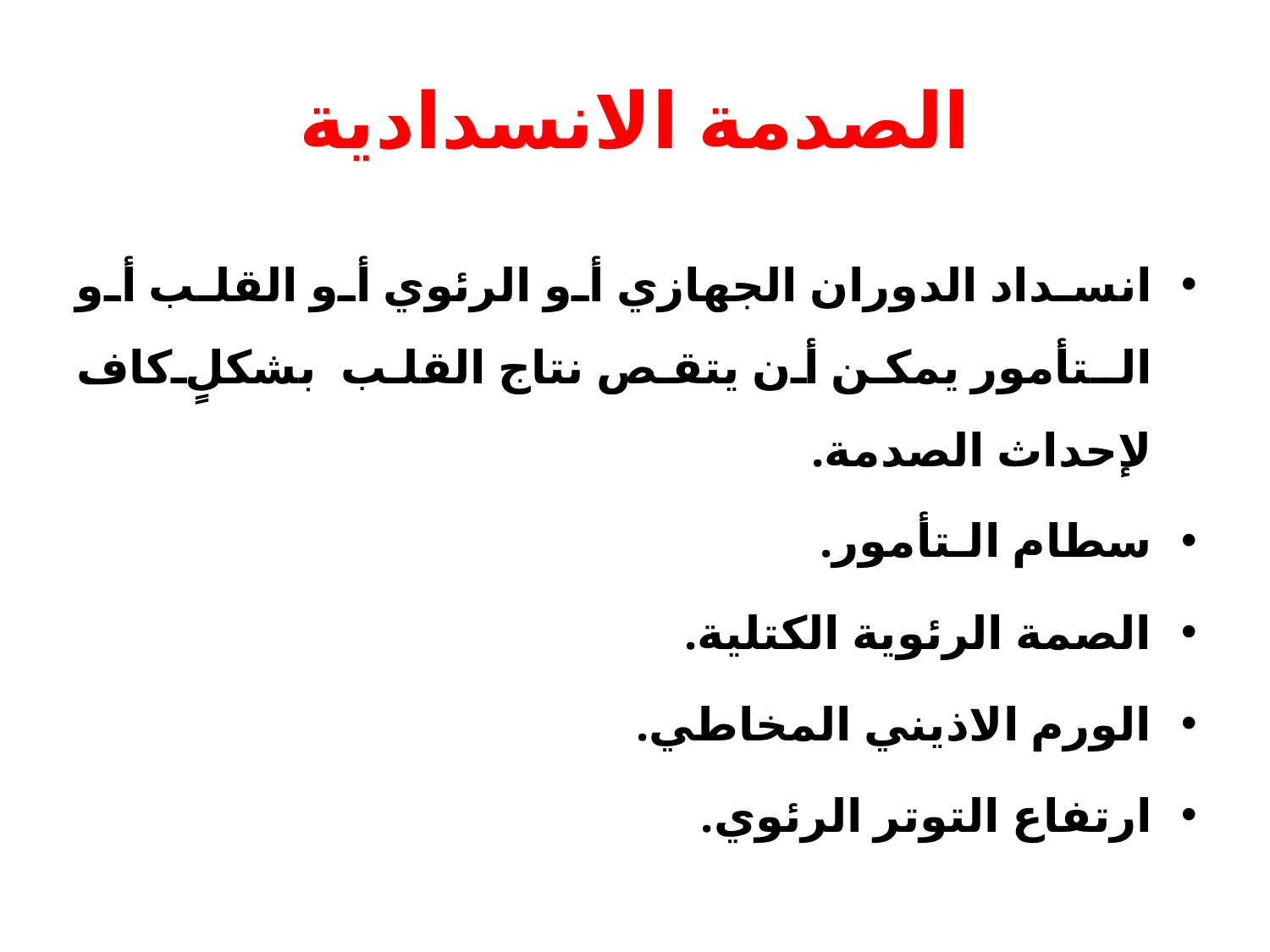

# الصدمة الانسدادية
انسداد الدوران الجهازي أو الرئوي أو القلب أو الـتأمور يمكن أن يتقص نتاج القلب بشكلٍ كاف لإحداث الصدمة.
سطام الـتأمور.
الصمة الرئوية الكتلية.
الورم الاذيني المخاطي.
ارتفاع التوتر الرئوي.